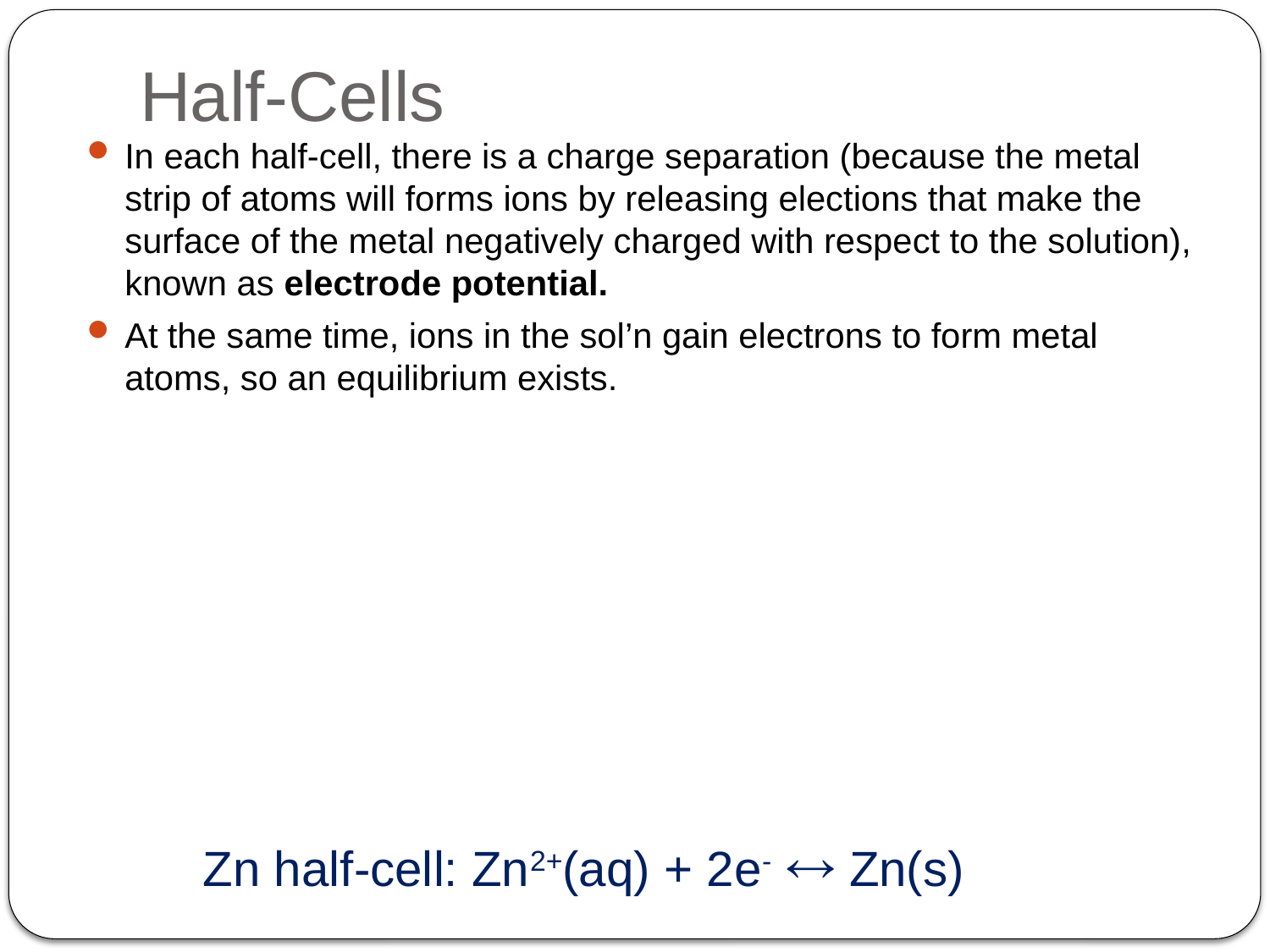

# Half-Cells
In each half-cell, there is a charge separation (because the metal strip of atoms will forms ions by releasing elections that make the surface of the metal negatively charged with respect to the solution), known as electrode potential.
At the same time, ions in the sol’n gain electrons to form metal atoms, so an equilibrium exists.

Zn half-cell: Zn2+(aq) + 2e- ↔ Zn(s)